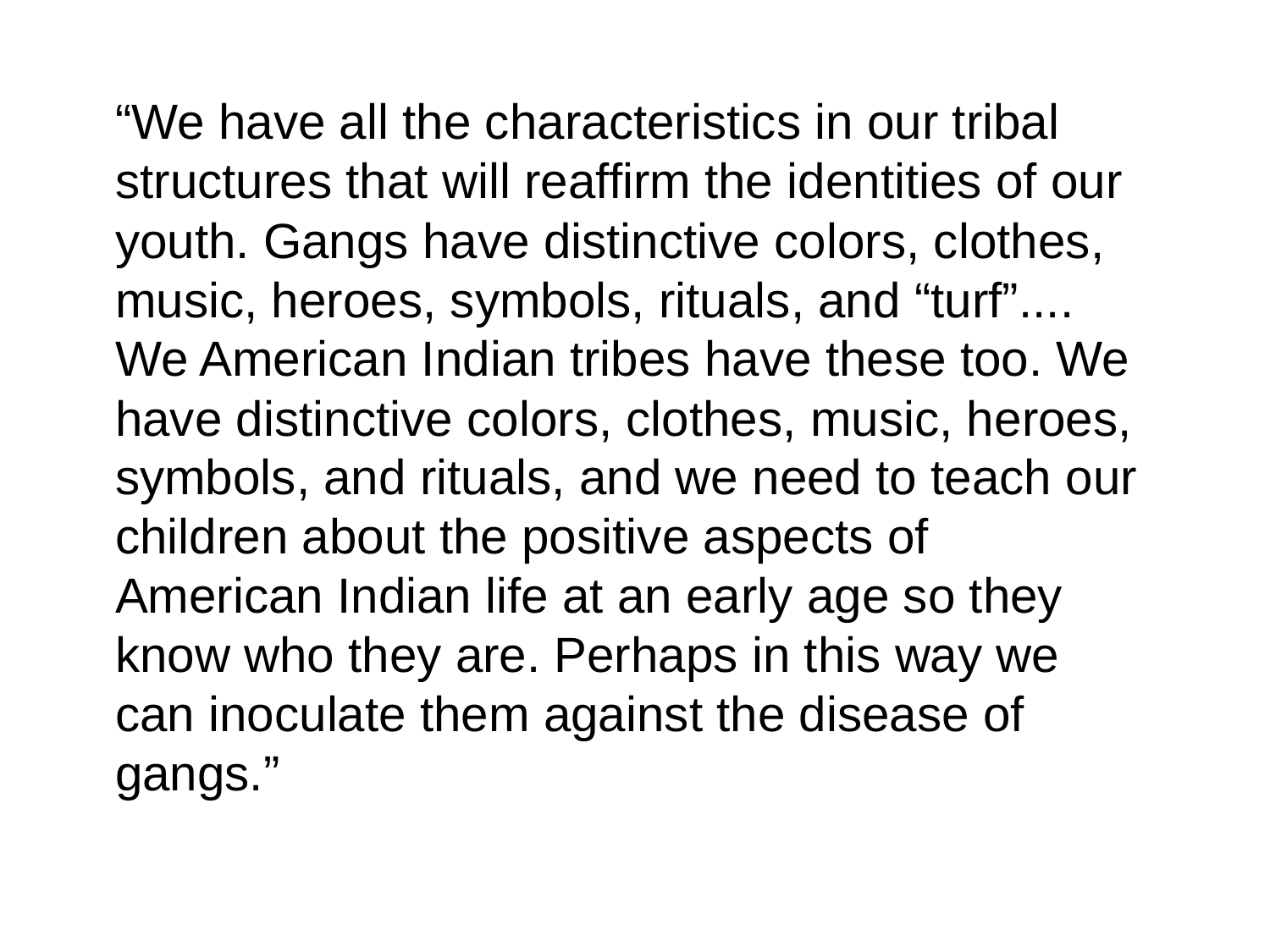

“We have all the characteristics in our tribal structures that will reaffirm the identities of our youth. Gangs have distinctive colors, clothes, music, heroes, symbols, rituals, and “turf”.... We American Indian tribes have these too. We have distinctive colors, clothes, music, heroes, symbols, and rituals, and we need to teach our children about the positive aspects of American Indian life at an early age so they know who they are. Perhaps in this way we can inoculate them against the disease of gangs.”
9